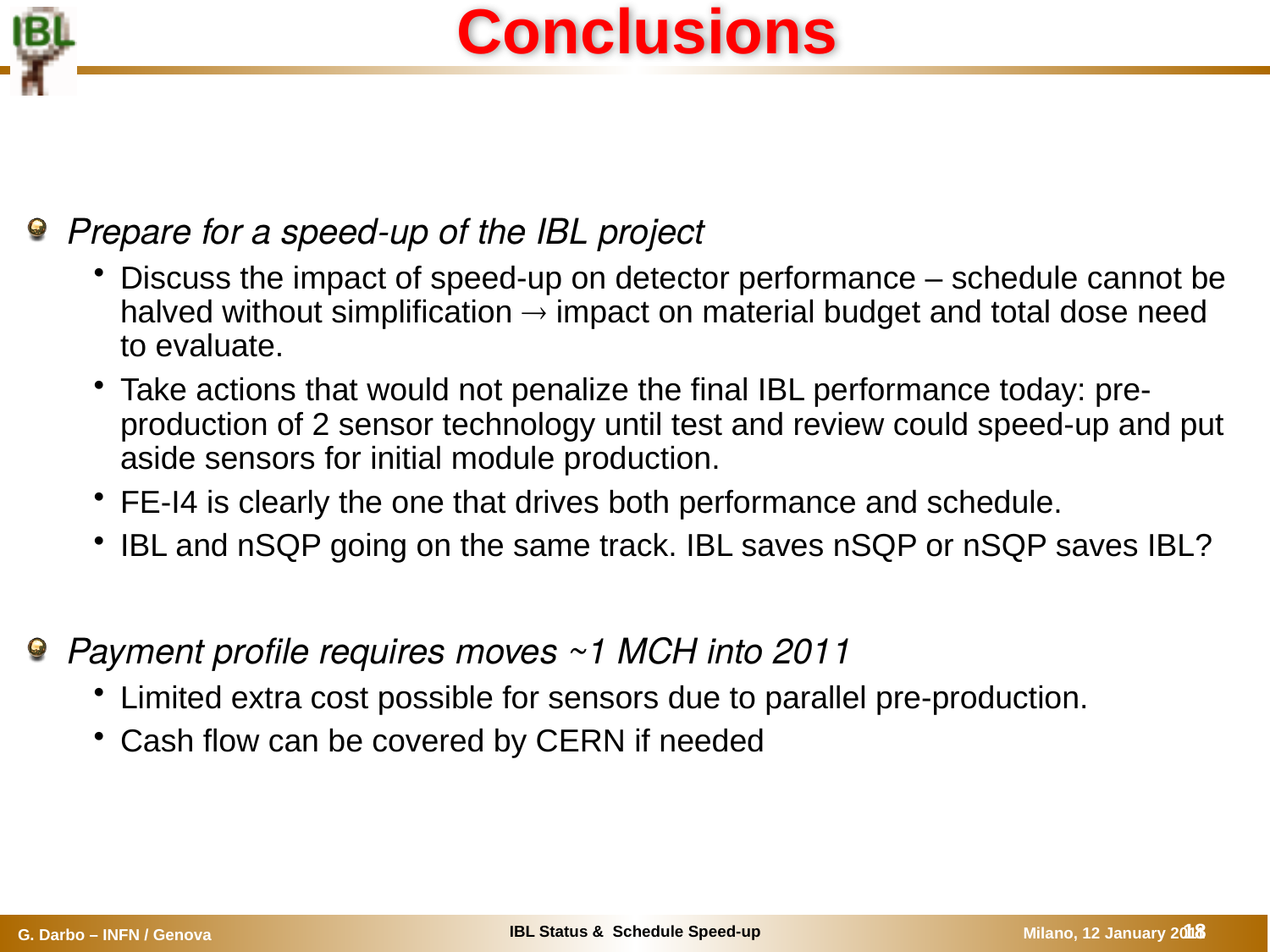

# Conclusions

Prepare for a speed-up of the IBL project
Discuss the impact of speed-up on detector performance – schedule cannot be halved without simplification → impact on material budget and total dose need to evaluate.
Take actions that would not penalize the final IBL performance today: pre-production of 2 sensor technology until test and review could speed-up and put aside sensors for initial module production.
FE-I4 is clearly the one that drives both performance and schedule.
IBL and nSQP going on the same track. IBL saves nSQP or nSQP saves IBL?

Payment profile requires moves ~1 MCH into 2011
Limited extra cost possible for sensors due to parallel pre-production.
Cash flow can be covered by CERN if needed